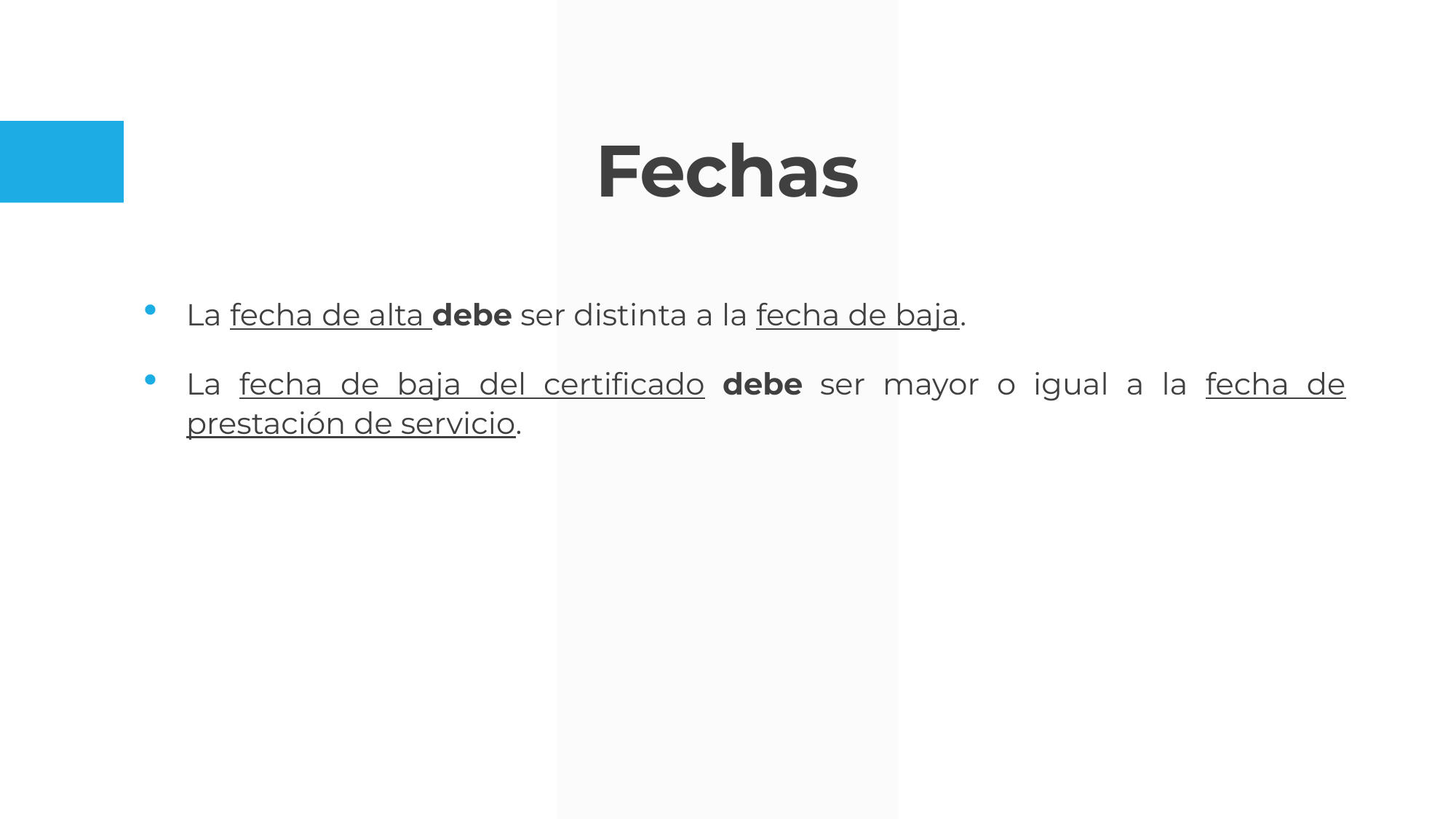

# Fechas
La fecha de alta debe ser distinta a la fecha de baja.
La fecha de baja del certificado debe ser mayor o igual a la fecha de prestación de servicio.